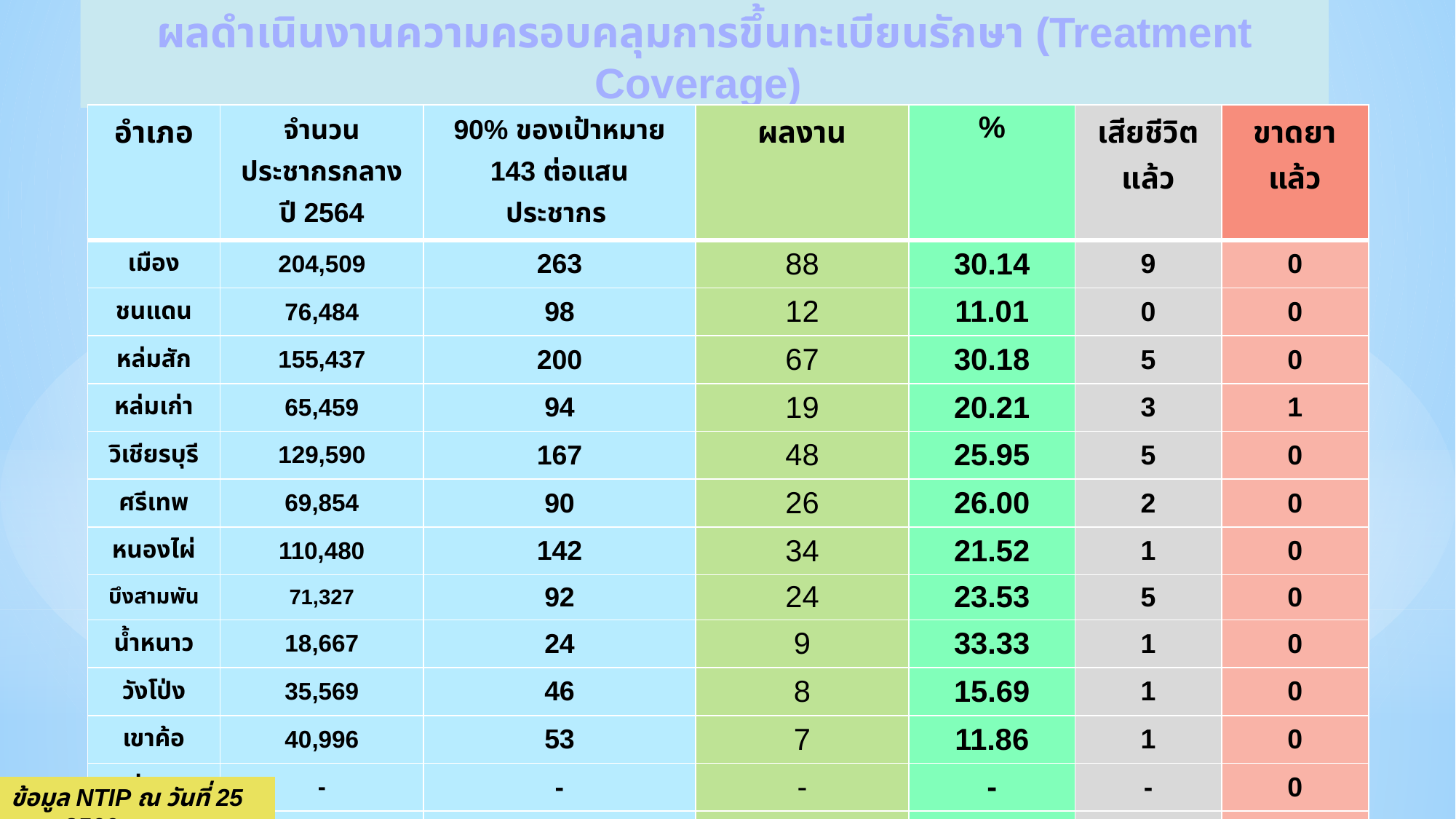

# ผลดำเนินงานความครอบคลุมการขึ้นทะเบียนรักษา (Treatment Coverage) ผู้ป่วยวัณโรครายใหม่และกลับเป็นซ้ำ จังหวัดเพชรบูรณ์ จำแนกรายอำเภอ ปี 2566
| อำเภอ | จำนวนประชากรกลางปี 2564 | 90% ของเป้าหมาย 143 ต่อแสนประชากร | ผลงาน | % | เสียชีวิตแล้ว | ขาดยาแล้ว |
| --- | --- | --- | --- | --- | --- | --- |
| เมือง | 204,509 | 263 | 88 | 30.14 | 9 | 0 |
| ชนแดน | 76,484 | 98 | 12 | 11.01 | 0 | 0 |
| หล่มสัก | 155,437 | 200 | 67 | 30.18 | 5 | 0 |
| หล่มเก่า | 65,459 | 94 | 19 | 20.21 | 3 | 1 |
| วิเชียรบุรี | 129,590 | 167 | 48 | 25.95 | 5 | 0 |
| ศรีเทพ | 69,854 | 90 | 26 | 26.00 | 2 | 0 |
| หนองไผ่ | 110,480 | 142 | 34 | 21.52 | 1 | 0 |
| บึงสามพัน | 71,327 | 92 | 24 | 23.53 | 5 | 0 |
| น้ำหนาว | 18,667 | 24 | 9 | 33.33 | 1 | 0 |
| วังโป่ง | 35,569 | 46 | 8 | 15.69 | 1 | 0 |
| เขาค้อ | 40,996 | 53 | 7 | 11.86 | 1 | 0 |
| ค่ายฯ | - | - | - | - | - | 0 |
| รวม | 978,372 | 1,321 | 344 | 24.59 | 33 | 1 |
3
ข้อมูล NTIP ณ วันที่ 25 ก.พ. 2566